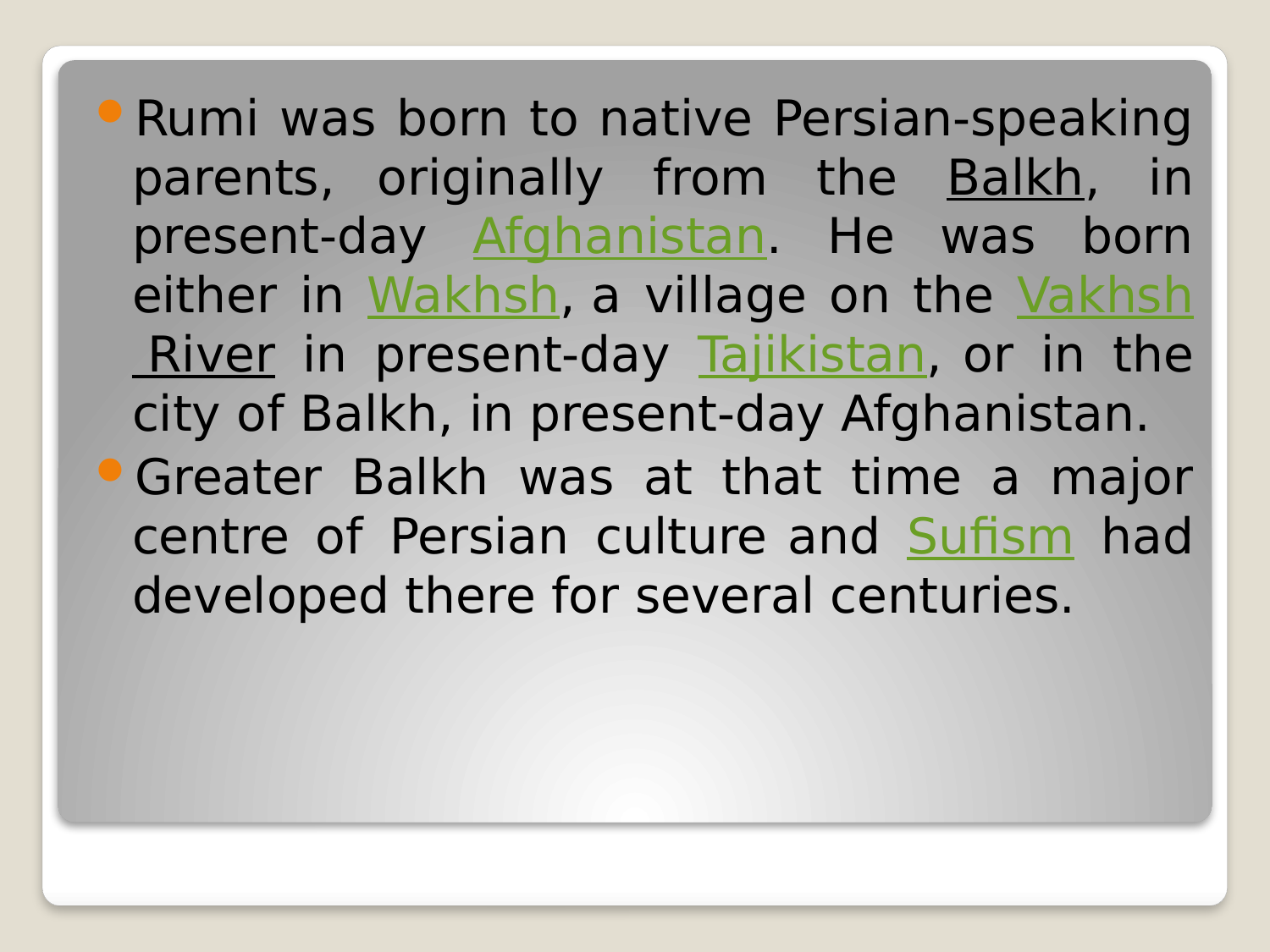

Rumi was born to native Persian-speaking parents, originally from the Balkh, in present-day Afghanistan. He was born either in Wakhsh, a village on the Vakhsh River in present-day Tajikistan, or in the city of Balkh, in present-day Afghanistan.
Greater Balkh was at that time a major centre of Persian culture and Sufism had developed there for several centuries.
#